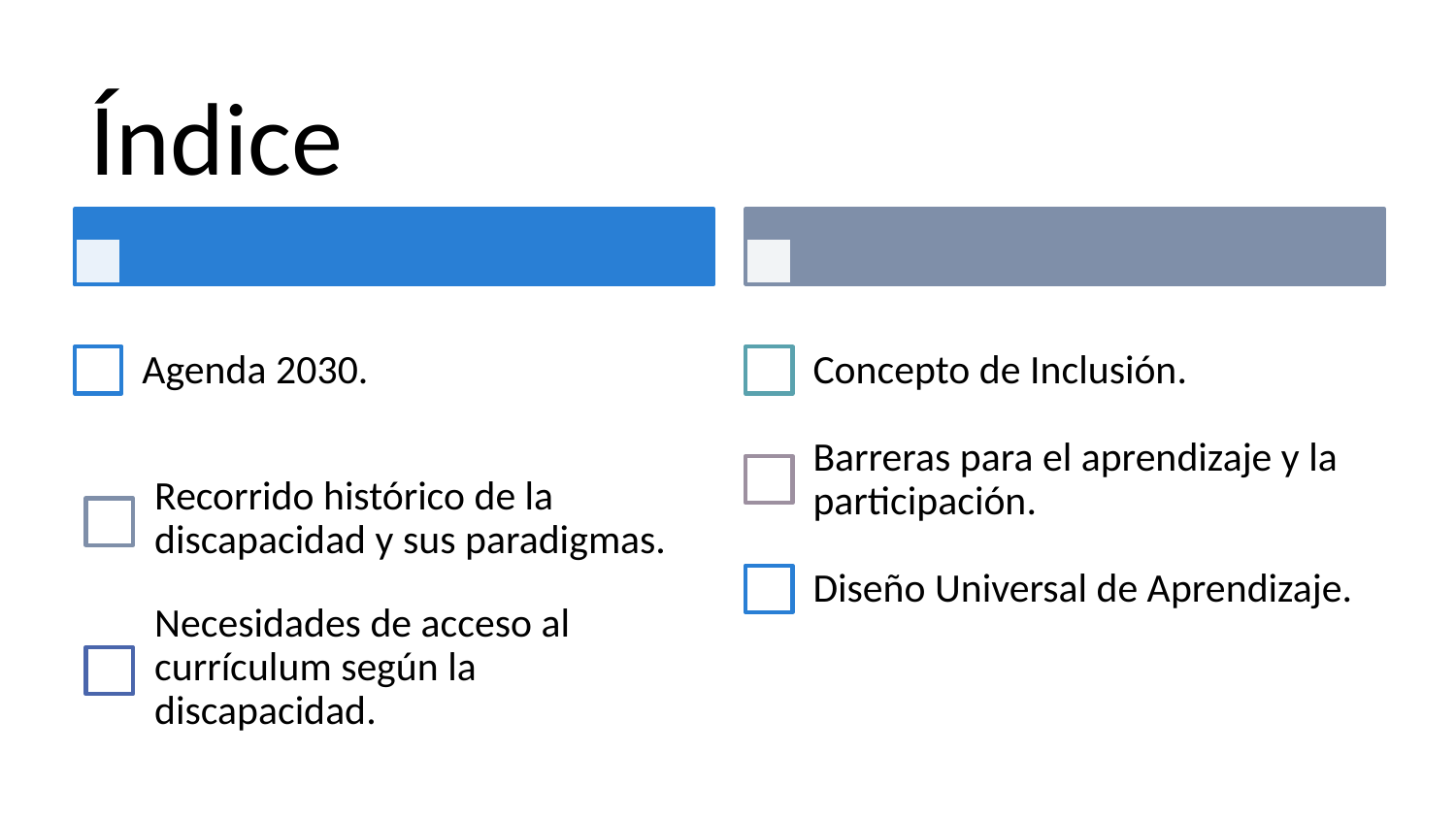

Índice
Agenda 2030.
Recorrido histórico de la discapacidad y sus paradigmas.
Necesidades de acceso al currículum según la discapacidad.

Concepto de Inclusión.
Barreras para el aprendizaje y la participación.
Diseño Universal de Aprendizaje.